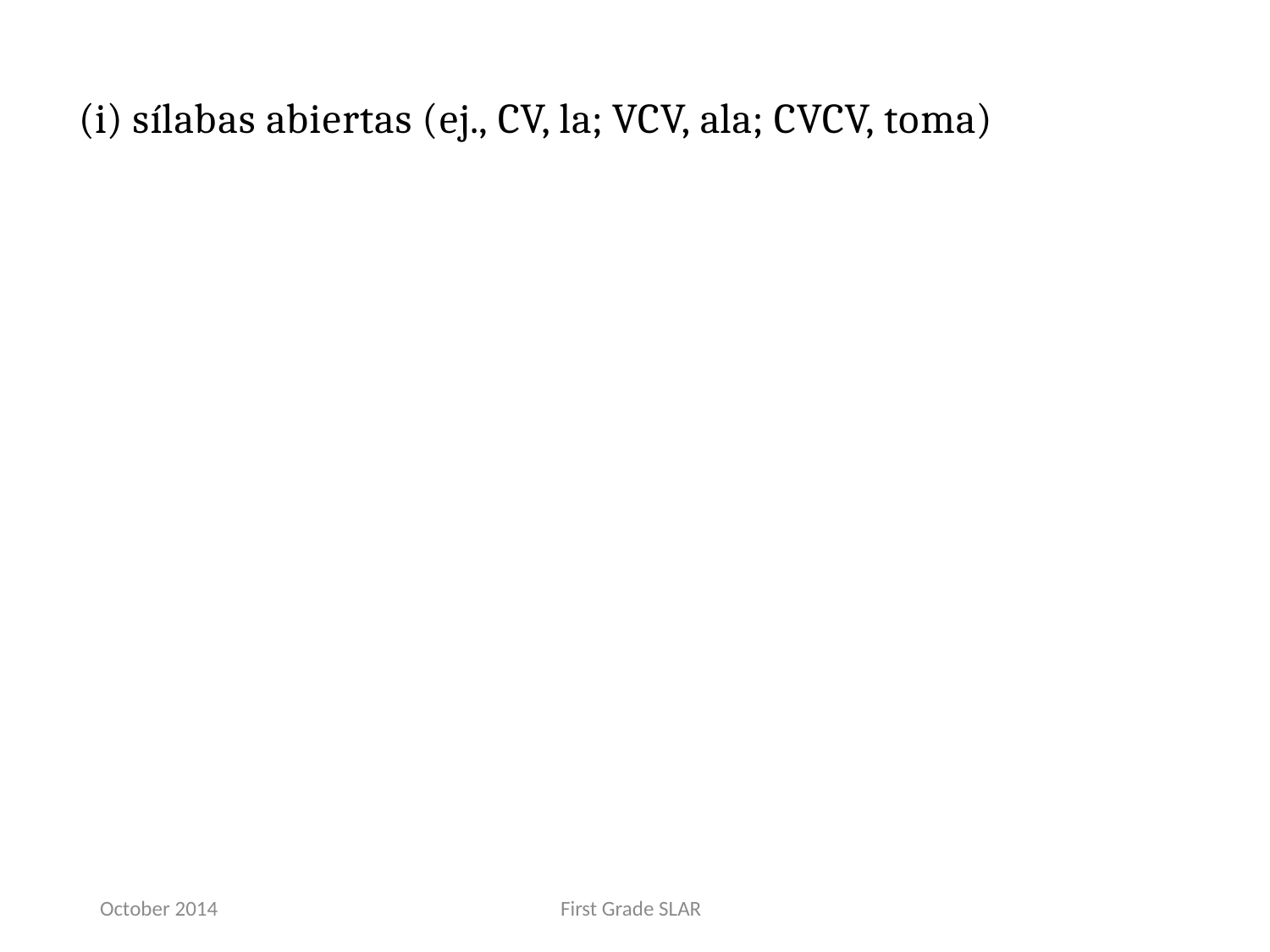

(i) sílabas abiertas (ej., CV, la; VCV, ala; CVCV, toma)

October 2014
First Grade SLAR